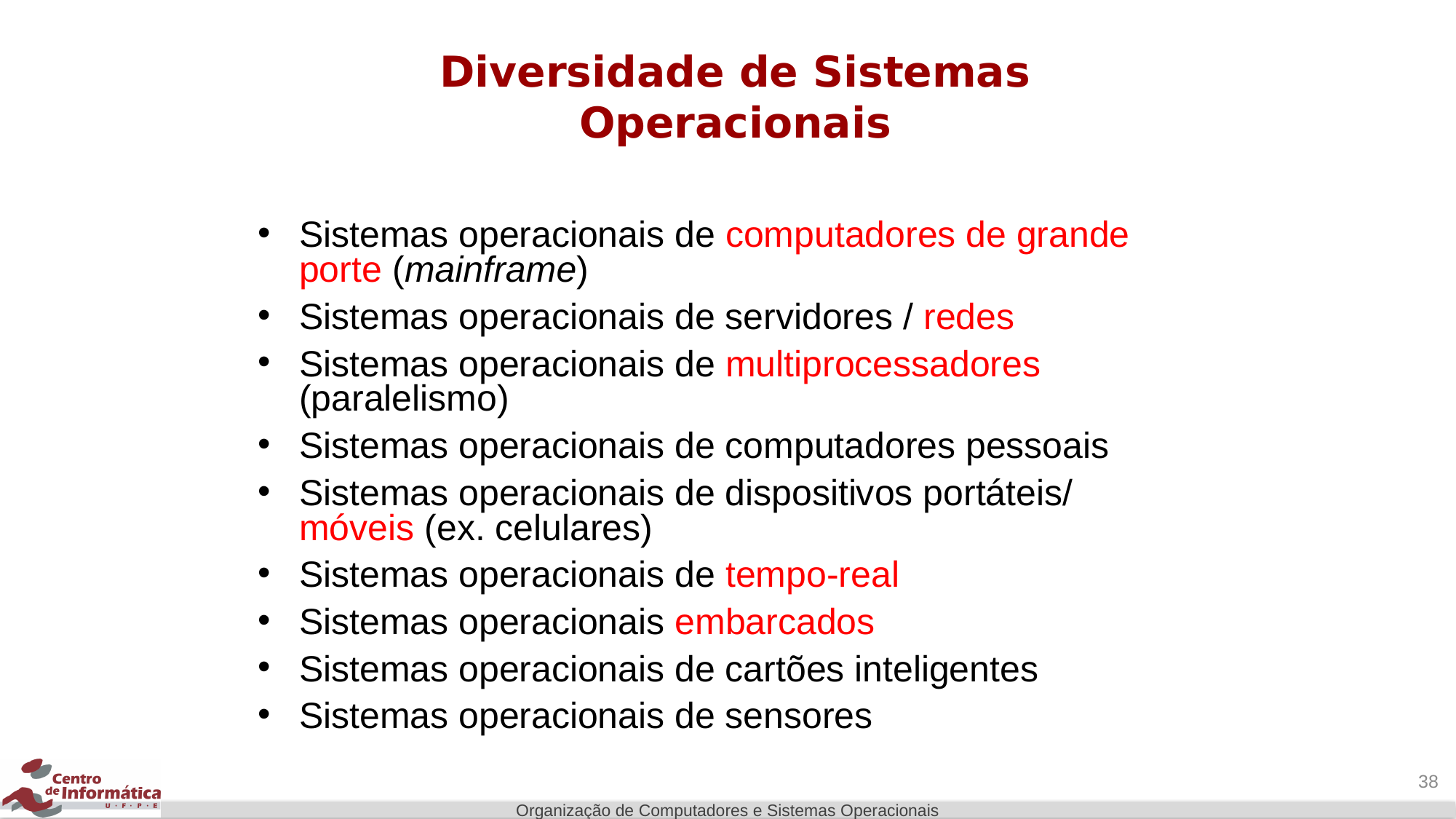

# Diversidade de Sistemas Operacionais
Sistemas operacionais de computadores de grande porte (mainframe)
Sistemas operacionais de servidores / redes
Sistemas operacionais de multiprocessadores (paralelismo)
Sistemas operacionais de computadores pessoais
Sistemas operacionais de dispositivos portáteis/ móveis (ex. celulares)
Sistemas operacionais de tempo-real
Sistemas operacionais embarcados
Sistemas operacionais de cartões inteligentes
Sistemas operacionais de sensores